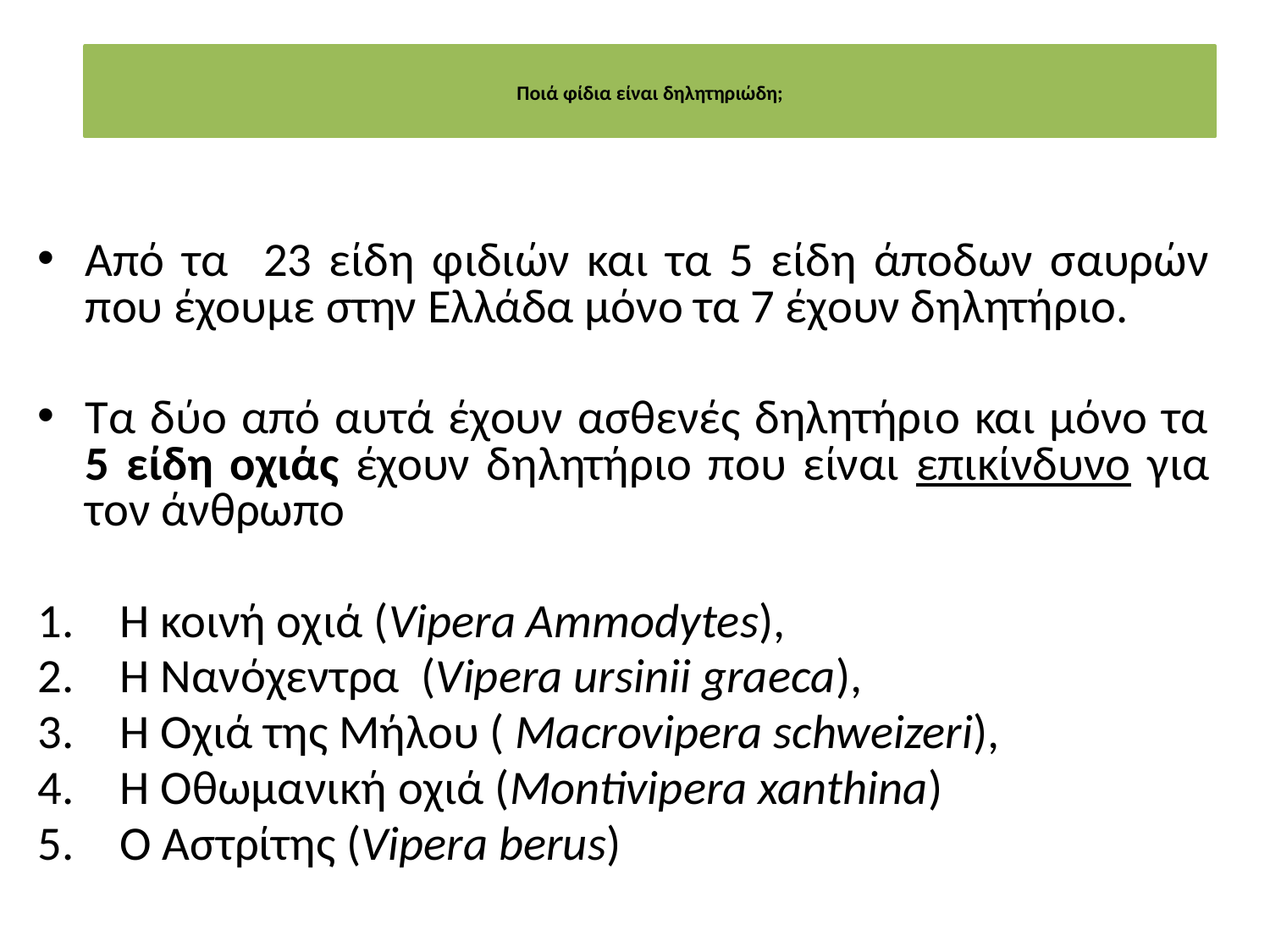

# Ποιά φίδια είναι δηλητηριώδη;

Από τα  23 είδη φιδιών και τα 5 είδη άποδων σαυρών που έχουμε στην Ελλάδα μόνο τα 7 έχουν δηλητήριο.

Τα δύο από αυτά έχουν ασθενές δηλητήριο και μόνο τα 5 είδη οχιάς έχουν δηλητήριο που είναι επικίνδυνο για τον άνθρωπο

 H κοινή οχιά (Vipera Ammodytes),
 H Nανόχεντρα  (Vipera ursinii graeca),
 H Οχιά της Μήλου ( Μacrovipera schweizeri),
 Η Οθωμανική οχιά (Montivipera xanthina)
 Ο Αστρίτης (Vipera berus)